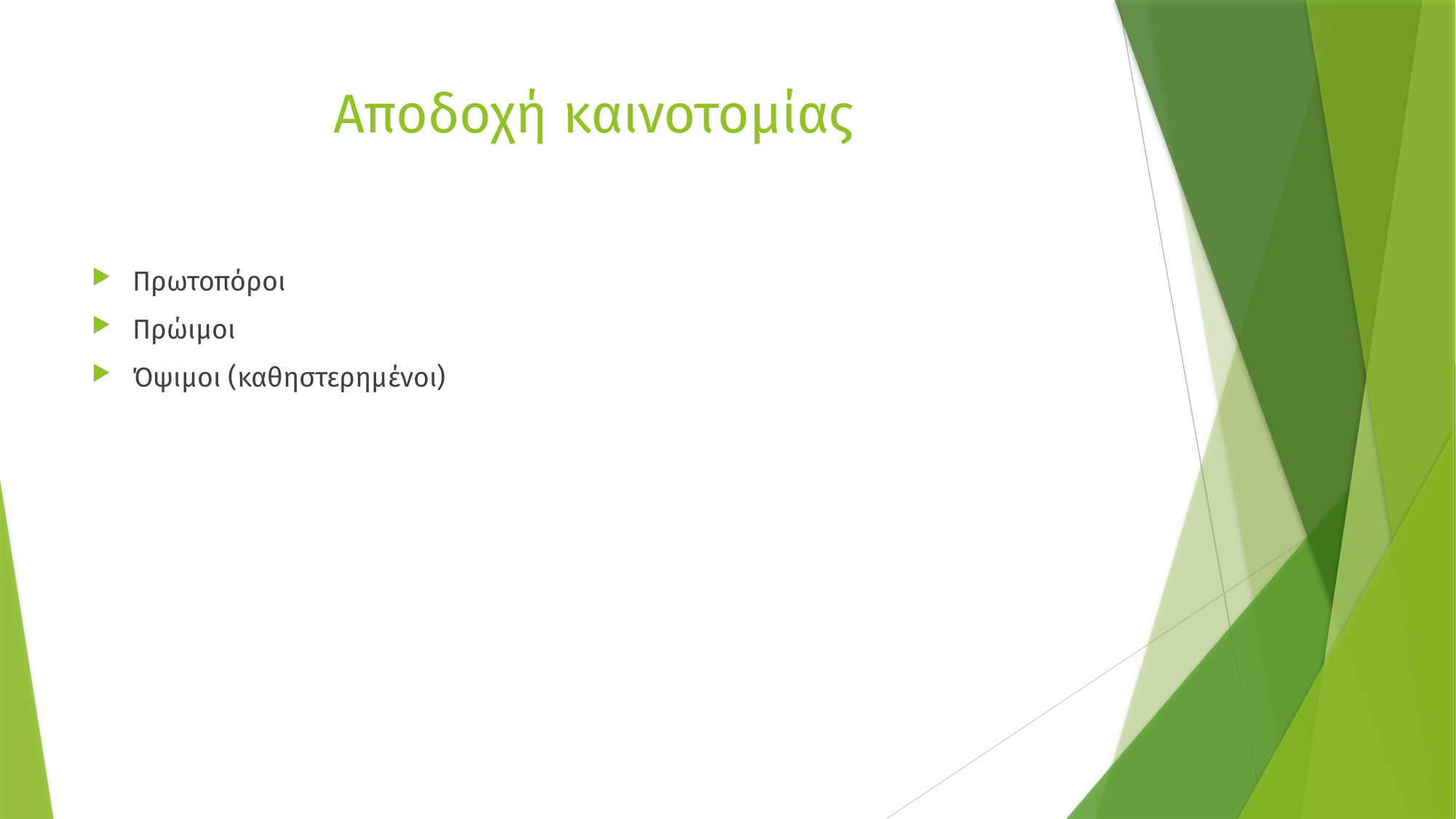

# Αποδοχή καινοτομίας
Πρωτοπόροι
Πρώιμοι
Όψιμοι (καθηστερημένοι)